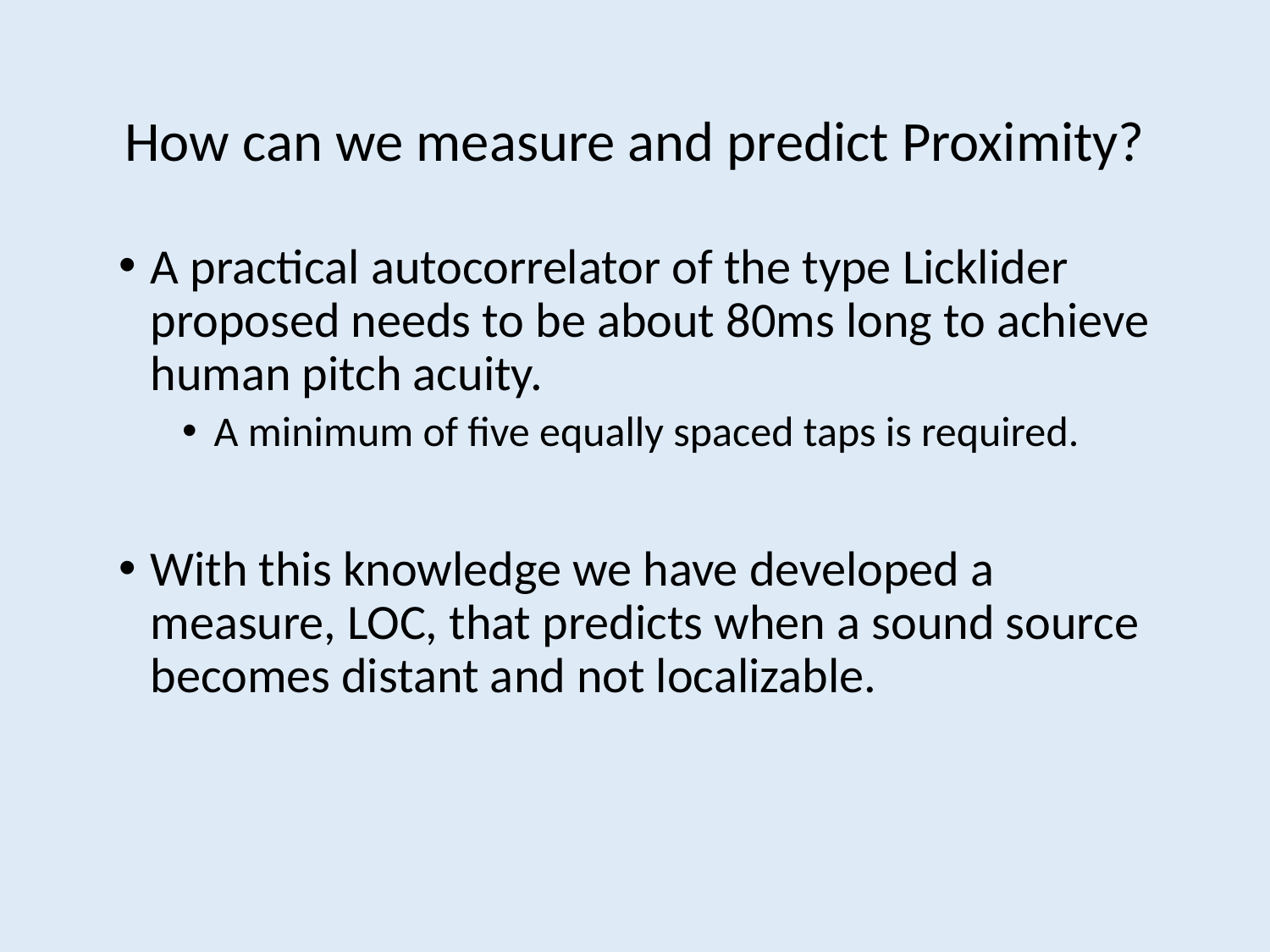

# How can we measure and predict Proximity?
A practical autocorrelator of the type Licklider proposed needs to be about 80ms long to achieve human pitch acuity.
A minimum of five equally spaced taps is required.

With this knowledge we have developed a measure, LOC, that predicts when a sound source becomes distant and not localizable.